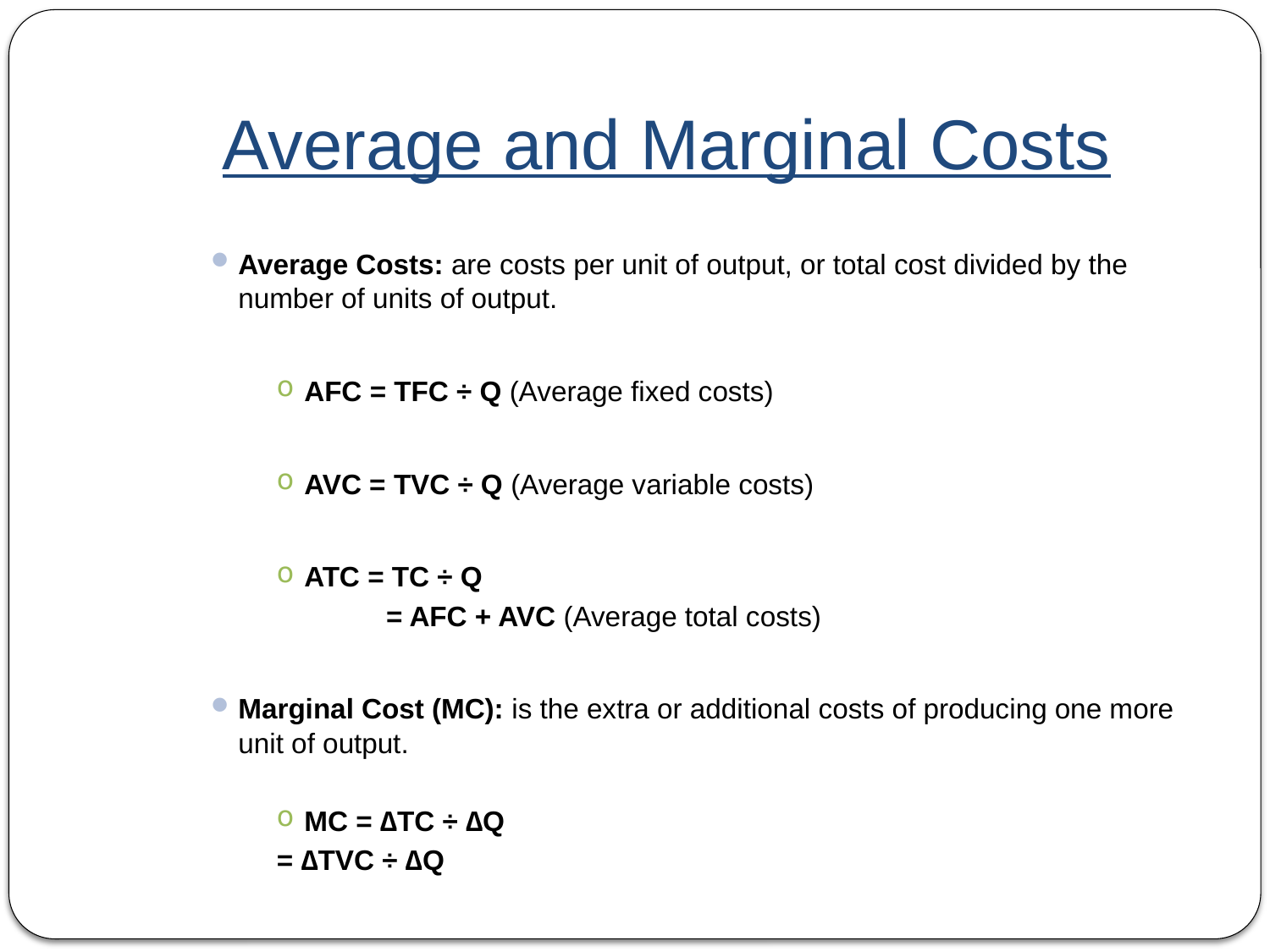

# Average and Marginal Costs

Average Costs: are costs per unit of output, or total cost divided by the number of units of output.

AFC = TFC ÷ Q (Average fixed costs)

AVC = TVC ÷ Q (Average variable costs)

ATC = TC ÷ Q
      	 = AFC + AVC (Average total costs)

Marginal Cost (MC): is the extra or additional costs of producing one more unit of output.

MC = ∆TC ÷ ∆Q
	= ∆TVC ÷ ∆Q